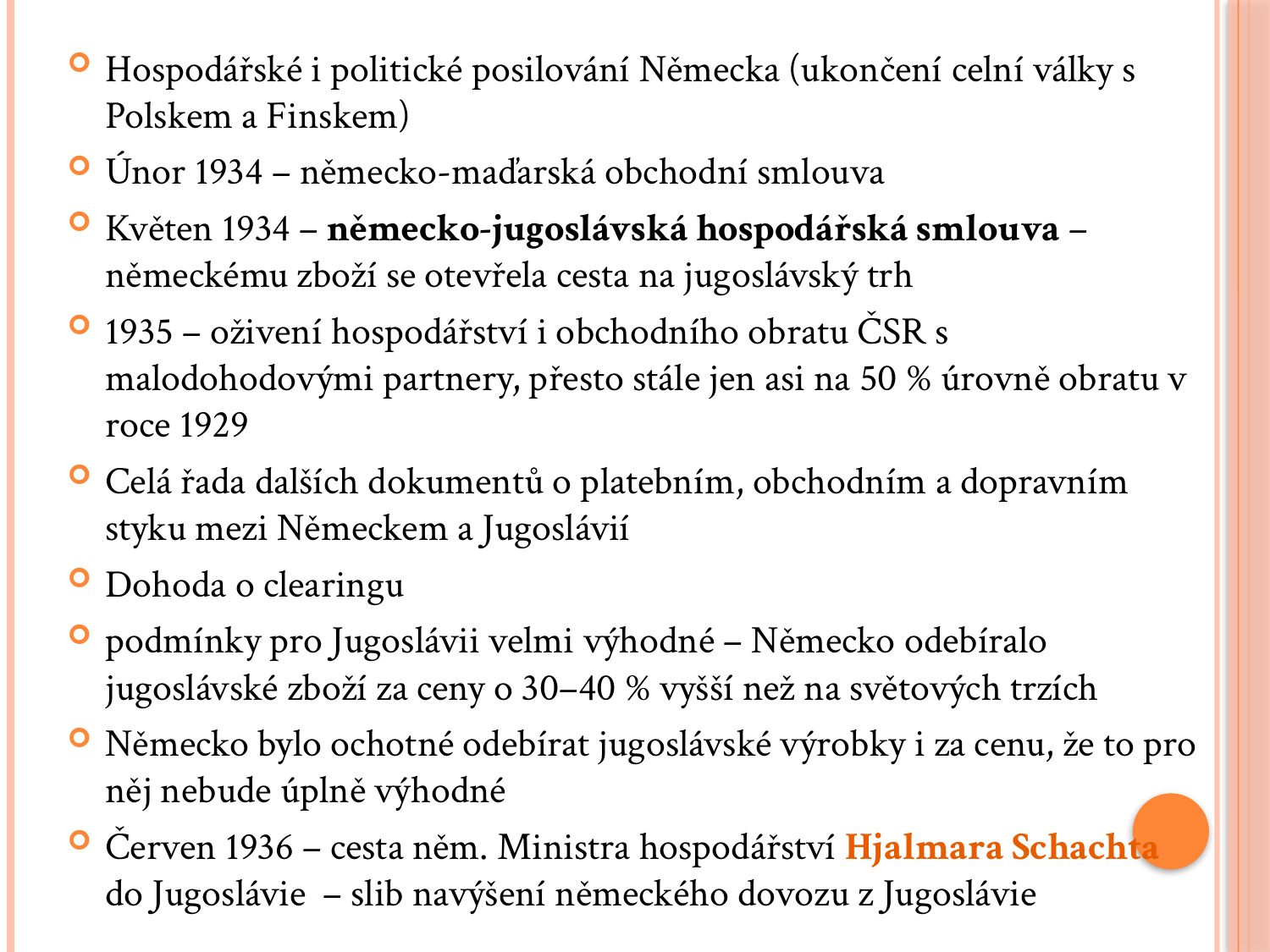

Hospodářské i politické posilování Německa (ukončení celní války s Polskem a Finskem)
Únor 1934 – německo-maďarská obchodní smlouva
Květen 1934 – německo-jugoslávská hospodářská smlouva – německému zboží se otevřela cesta na jugoslávský trh
1935 – oživení hospodářství i obchodního obratu ČSR s malodohodovými partnery, přesto stále jen asi na 50 % úrovně obratu v roce 1929
Celá řada dalších dokumentů o platebním, obchodním a dopravním styku mezi Německem a Jugoslávií
Dohoda o clearingu
podmínky pro Jugoslávii velmi výhodné – Německo odebíralo jugoslávské zboží za ceny o 30–40 % vyšší než na světových trzích
Německo bylo ochotné odebírat jugoslávské výrobky i za cenu, že to pro něj nebude úplně výhodné
Červen 1936 – cesta něm. Ministra hospodářství Hjalmara Schachta do Jugoslávie  – slib navýšení německého dovozu z Jugoslávie